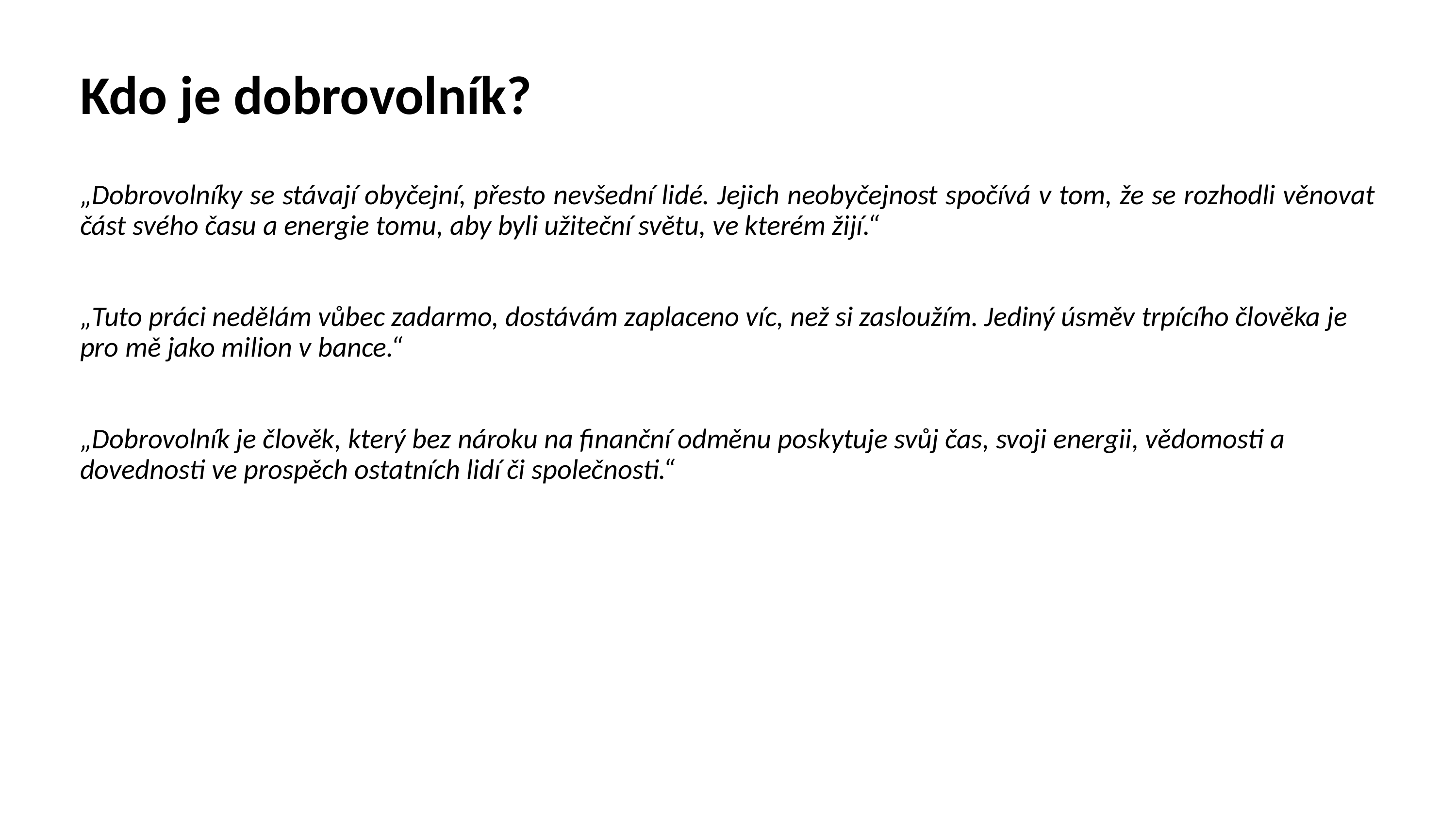

# Kdo je dobrovolník?
„Dobrovolníky se stávají obyčejní, přesto nevšední lidé. Jejich neobyčejnost spočívá v tom, že se rozhodli věnovat část svého času a energie tomu, aby byli užiteční světu, ve kterém žijí.“

„Tuto práci nedělám vůbec zadarmo, dostávám zaplaceno víc, než si zasloužím. Jediný úsměv trpícího člověka je pro mě jako milion v bance.“

„Dobrovolník je člověk, který bez nároku na finanční odměnu poskytuje svůj čas, svoji energii, vědomosti a dovednosti ve prospěch ostatních lidí či společnosti.“